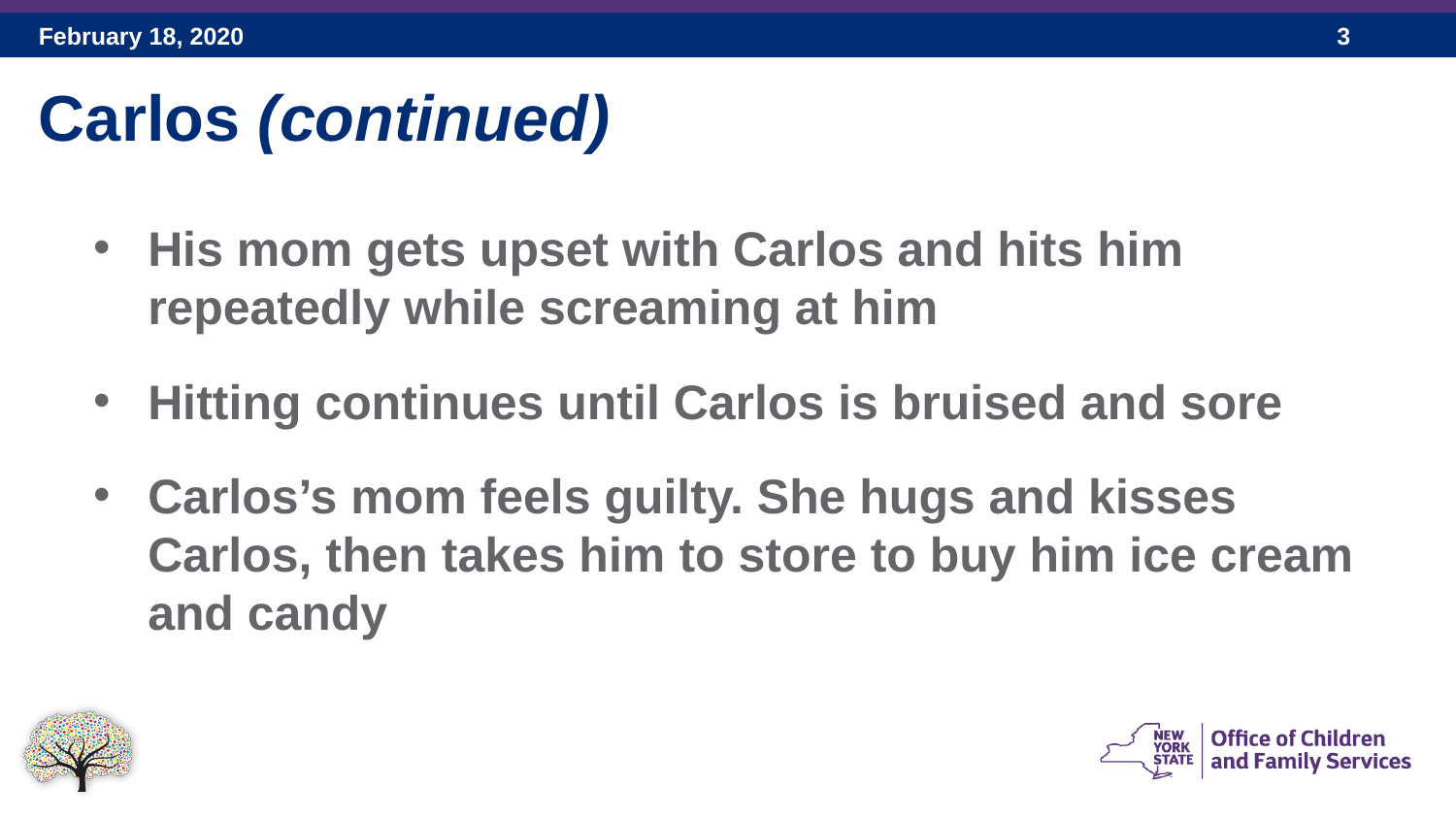

Carlos (continued)
His mom gets upset with Carlos and hits him repeatedly while screaming at him
Hitting continues until Carlos is bruised and sore
Carlos’s mom feels guilty. She hugs and kisses Carlos, then takes him to store to buy him ice cream and candy